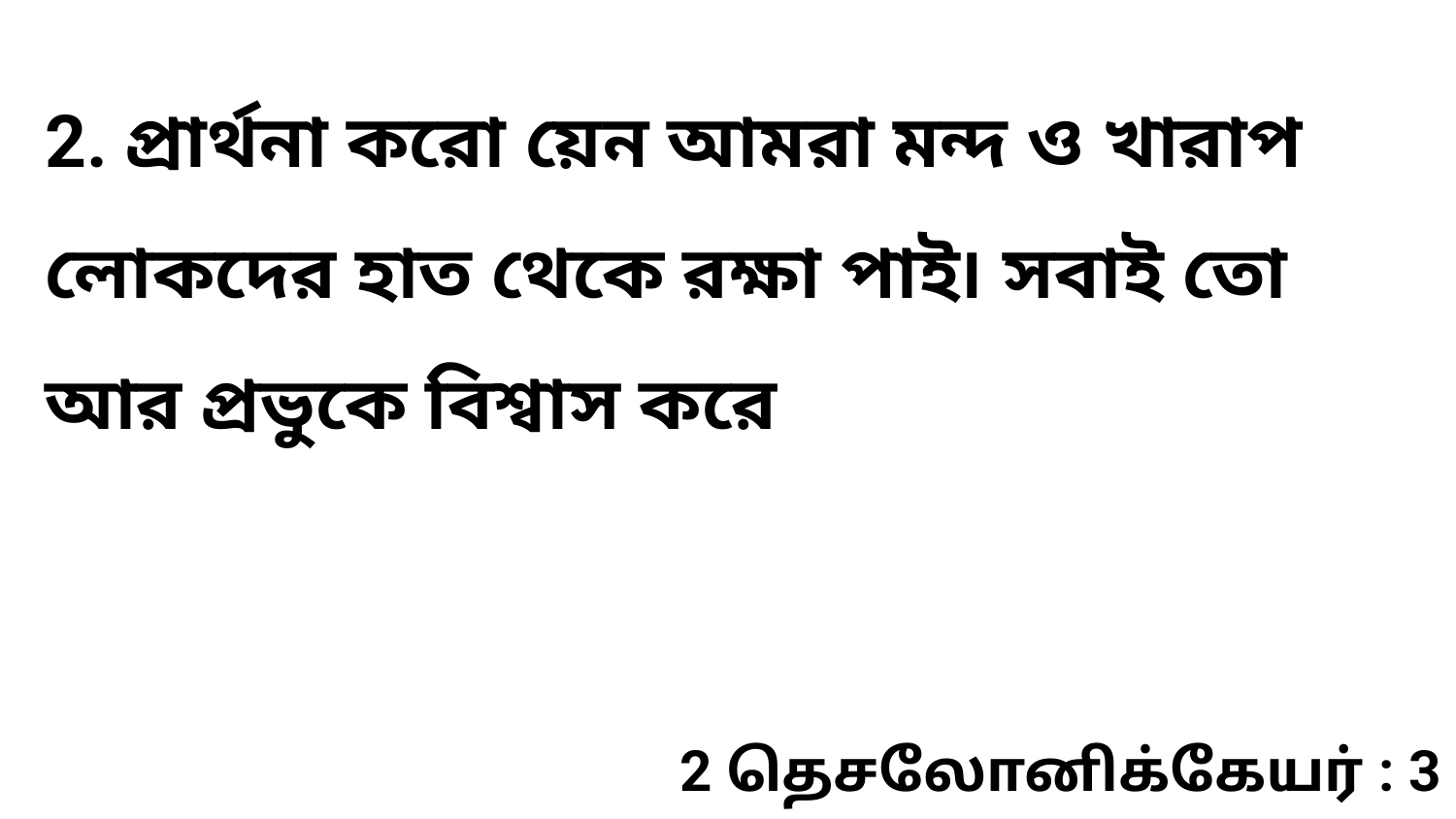

2. প্রার্থনা করো য়েন আমরা মন্দ ও খারাপ লোকদের হাত থেকে রক্ষা পাই৷ সবাই তো আর প্রভুকে বিশ্বাস করে
2 தெசலோனிக்கேயர் : 3